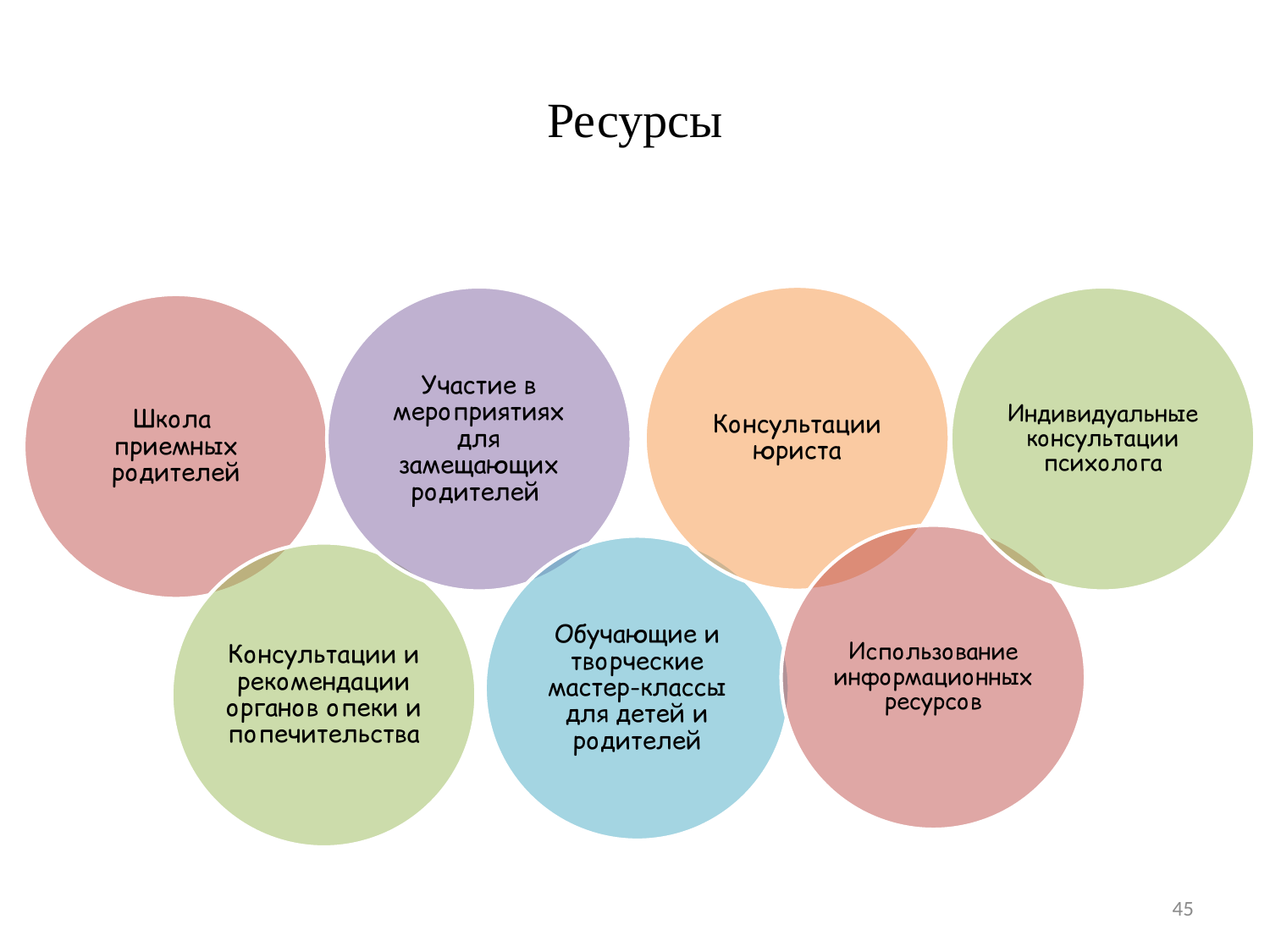

# Ресурсы
Школа
приемных родителей
Консультации и рекомендации органов опеки и попечительства
Участие в мероприятиях для замещающих родителей
Обучающие и творческие мастер-классы для детей и родителей
Консультации юриста
Использование информационных ресурсов
Индивидуальные консультации психолога
45